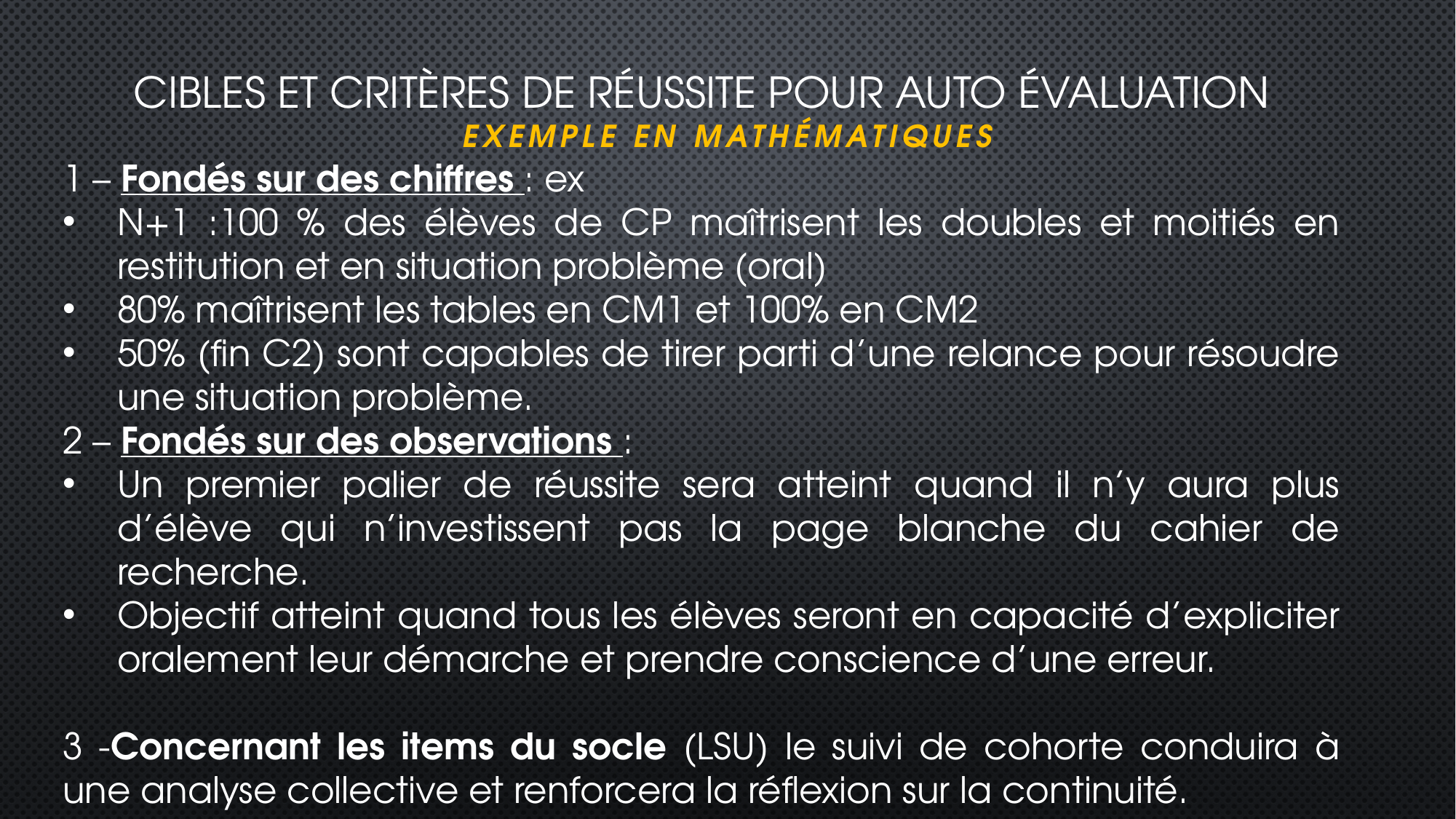

# Cibles et critères de réussite pour auto évaluation
Exemple en mathématiques
1 – Fondés sur des chiffres : ex
N+1 :100 % des élèves de CP maîtrisent les doubles et moitiés en restitution et en situation problème (oral)
80% maîtrisent les tables en CM1 et 100% en CM2
50% (fin C2) sont capables de tirer parti d’une relance pour résoudre une situation problème.
2 – Fondés sur des observations :
Un premier palier de réussite sera atteint quand il n’y aura plus d’élève qui n’investissent pas la page blanche du cahier de recherche.
Objectif atteint quand tous les élèves seront en capacité d’expliciter oralement leur démarche et prendre conscience d’une erreur.

3 -Concernant les items du socle (LSU) le suivi de cohorte conduira à une analyse collective et renforcera la réflexion sur la continuité.